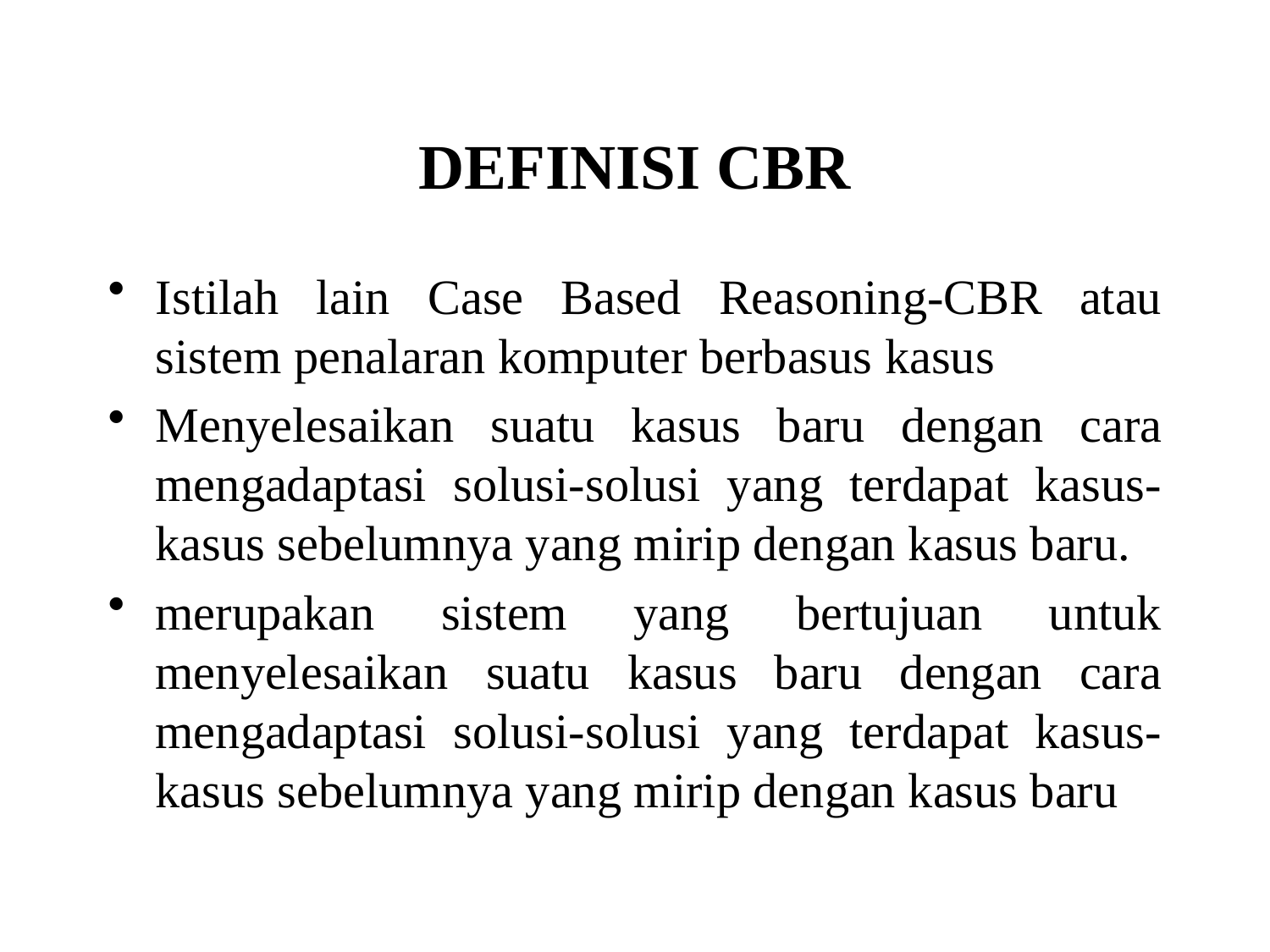

# DEFINISI CBR
Istilah lain Case Based Reasoning-CBR atau sistem penalaran komputer berbasus kasus
Menyelesaikan suatu kasus baru dengan cara mengadaptasi solusi-solusi yang terdapat kasus-kasus sebelumnya yang mirip dengan kasus baru.
merupakan sistem yang bertujuan untuk menyelesaikan suatu kasus baru dengan cara mengadaptasi solusi-solusi yang terdapat kasus-kasus sebelumnya yang mirip dengan kasus baru